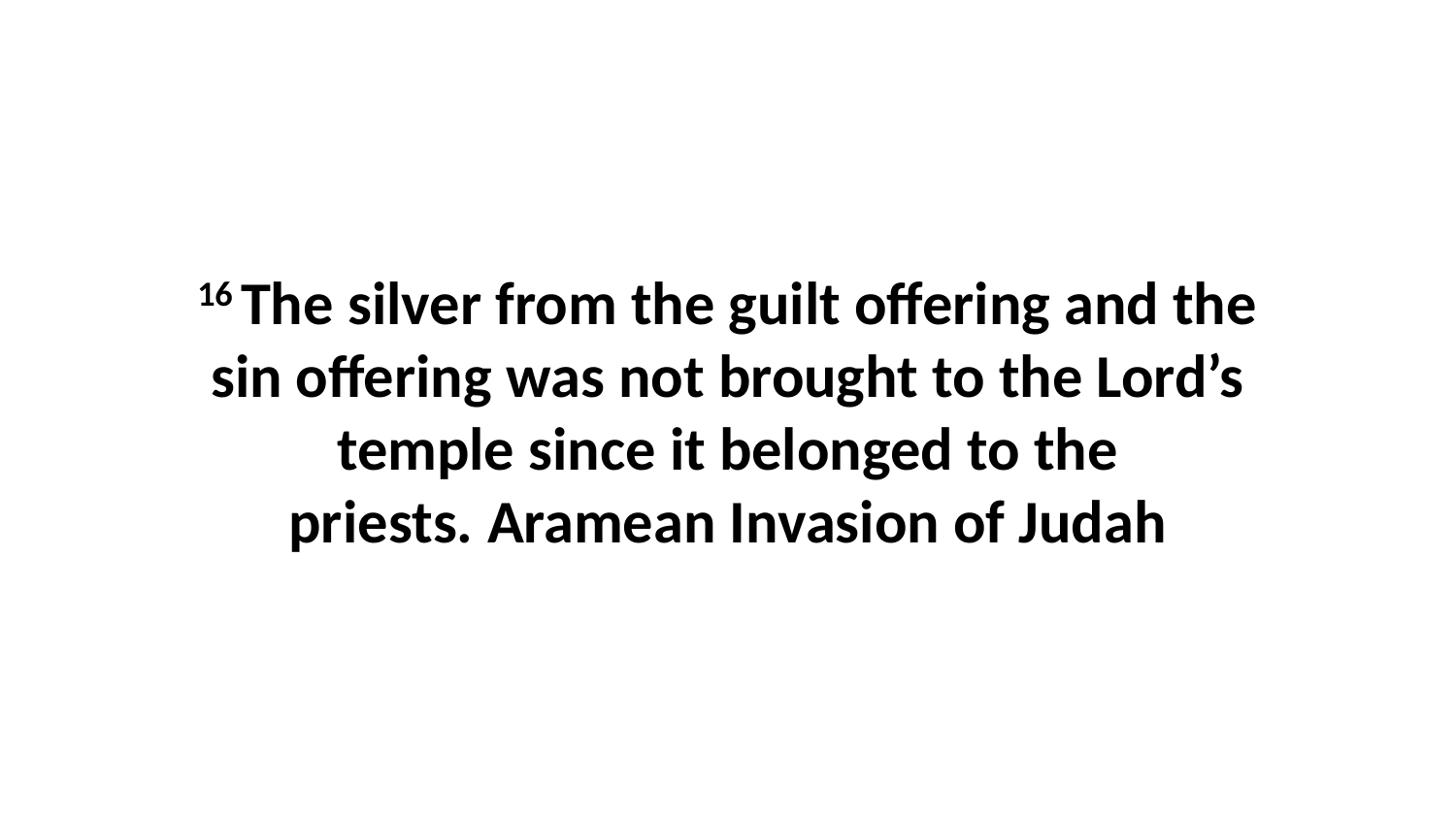

16 The silver from the guilt offering and the sin offering was not brought to the Lord’s temple since it belonged to the priests. Aramean Invasion of Judah